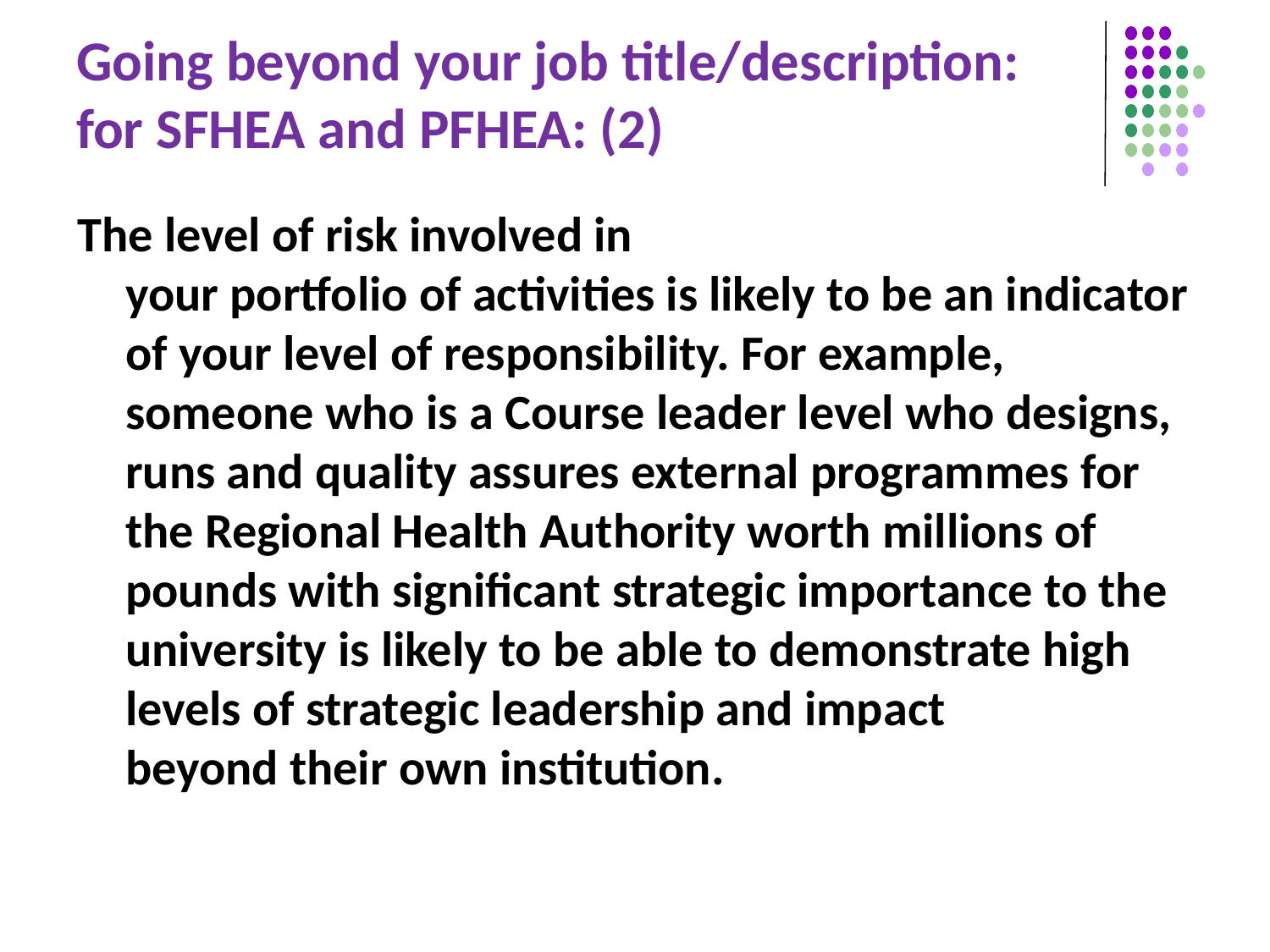

# Going beyond your job title/description: for SFHEA and PFHEA: (2)
The level of risk involved in your portfolio of activities is likely to be an indicator of your level of responsibility. For example, someone who is a Course leader level who designs, runs and quality assures external programmes for the Regional Health Authority worth millions of pounds with significant strategic importance to the university is likely to be able to demonstrate high levels of strategic leadership and impact beyond their own institution.